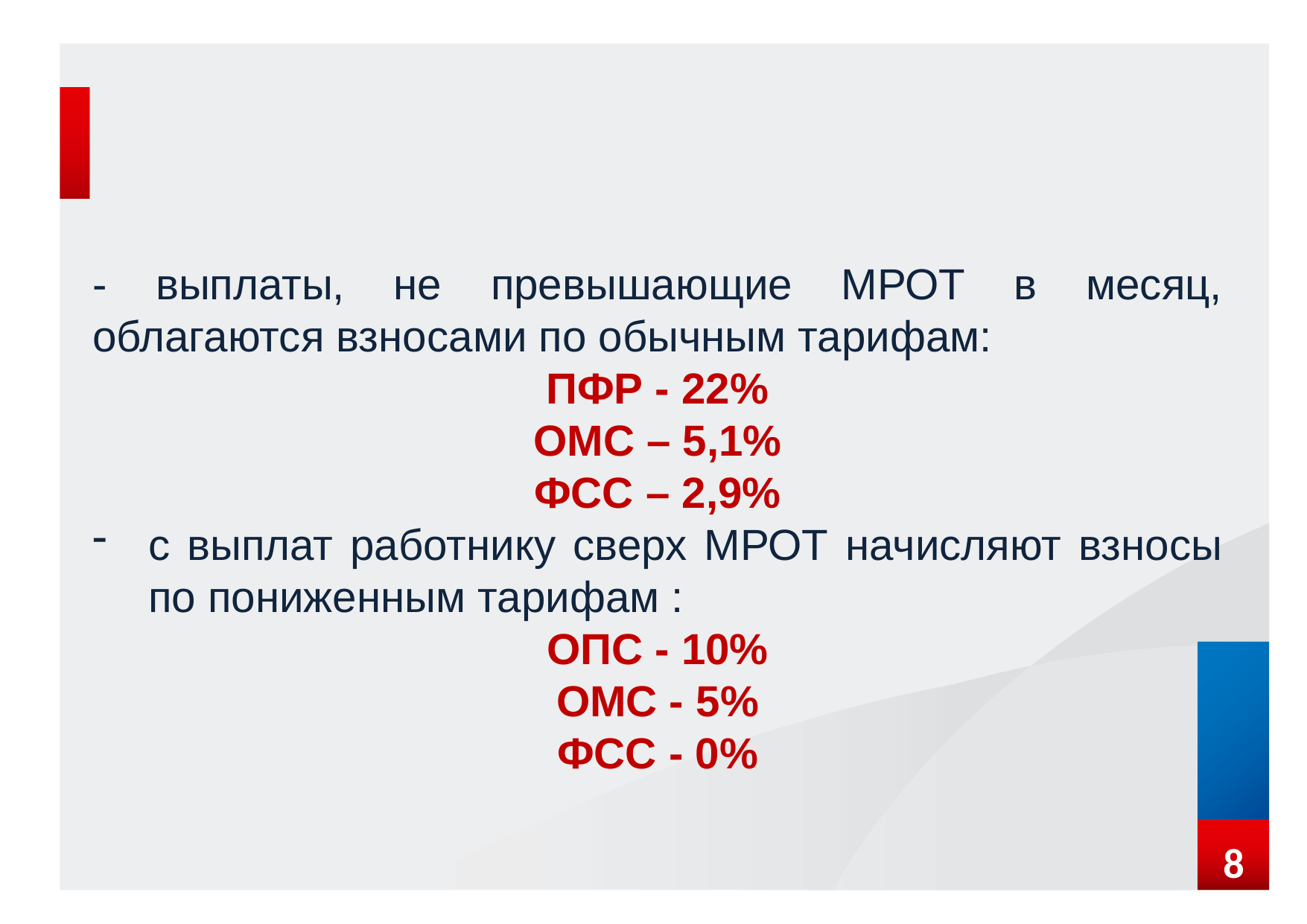

# Страховые взносы по 20 коду тарифа
- выплаты, не превышающие МРОТ в месяц, облагаются взносами по обычным тарифам:
ПФР - 22%
ОМС – 5,1%
ФСС – 2,9%
с выплат работнику сверх МРОТ начисляют взносы по пониженным тарифам :
ОПС - 10%
ОМС - 5%
ФСС - 0%

8